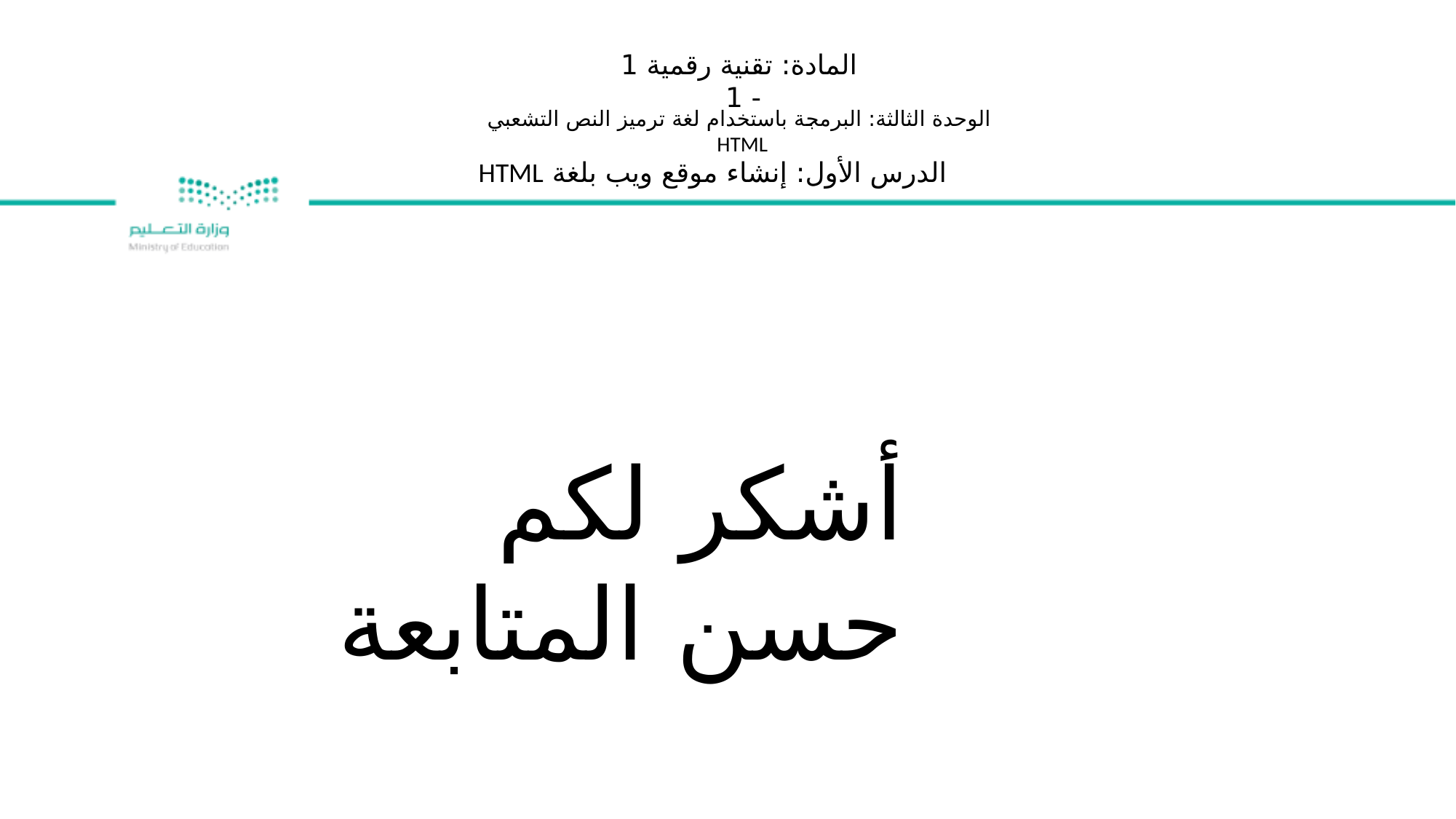

المادة: تقنية رقمية 1 - 1
الوحدة الثالثة: البرمجة باستخدام لغة ترميز النص التشعبي HTML
الدرس الأول: إنشاء موقع ويب بلغة HTML
أشكر لكم حسن المتابعة